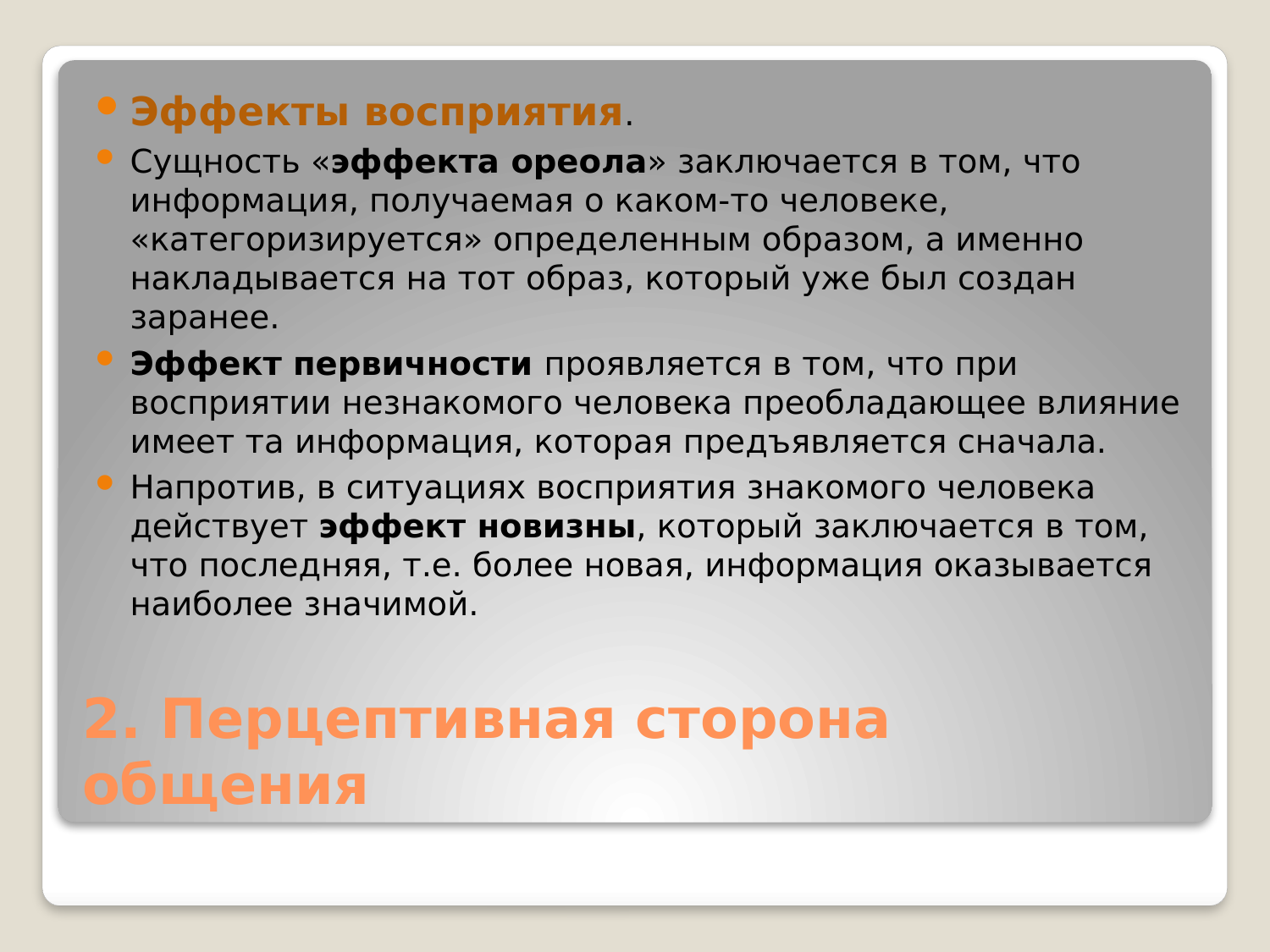

Эффекты восприятия.
Сущность «эффекта ореола» заключается в том, что информация, получаемая о каком-то человеке, «категоризируется» определенным образом, а именно накладывается на тот образ, который уже был создан заранее.
Эффект первичности проявляется в том, что при восприятии незнакомого человека преобладающее влияние имеет та информация, которая предъявляется сначала.
Напротив, в ситуациях восприятия знакомого человека действует эффект новизны, который заключается в том, что последняя, т.е. более новая, информация оказывается наиболее значимой.

# 2. Перцептивная сторона общения